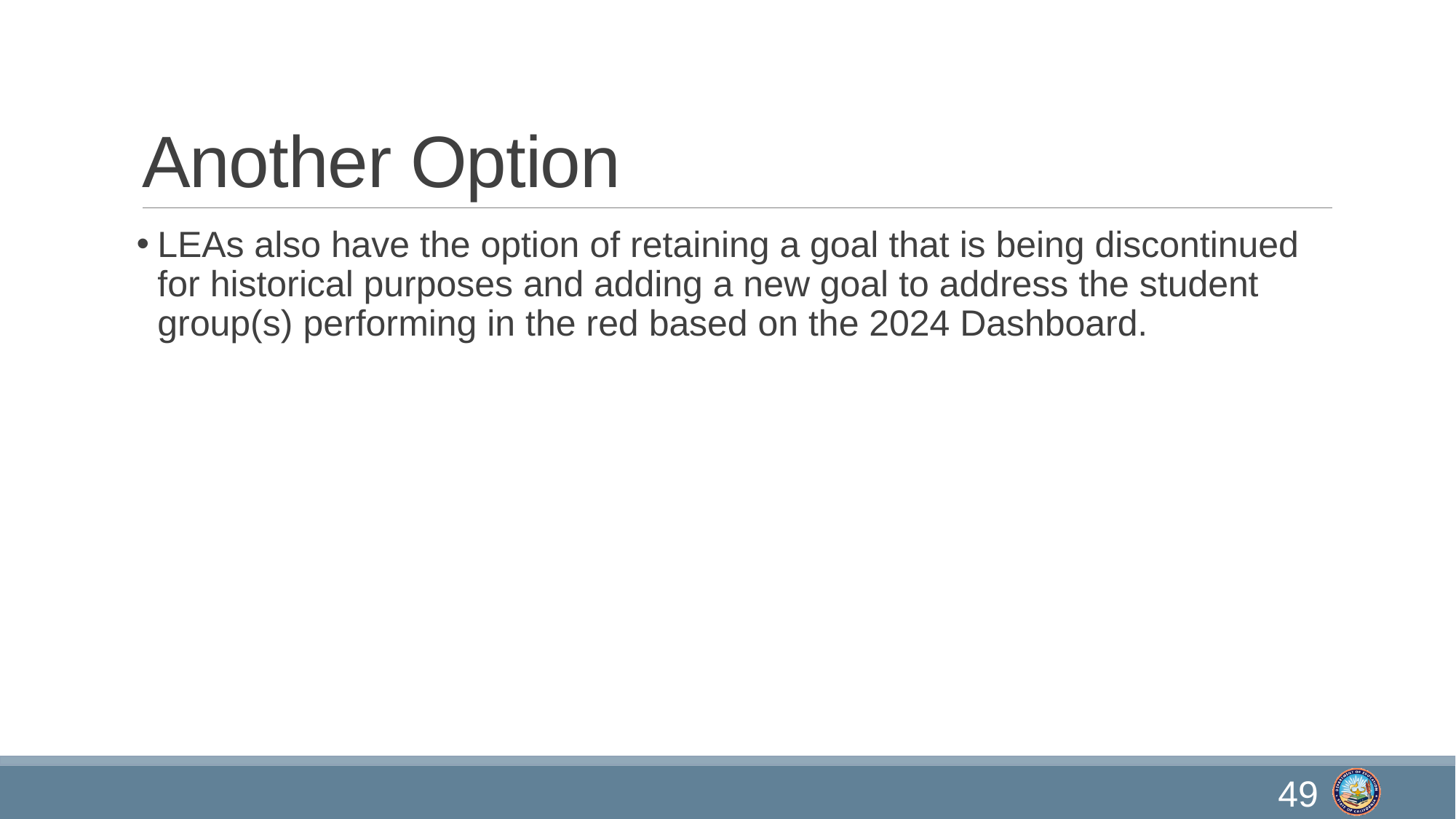

# Another Option
LEAs also have the option of retaining a goal that is being discontinued for historical purposes and adding a new goal to address the student group(s) performing in the red based on the 2024 Dashboard.
49